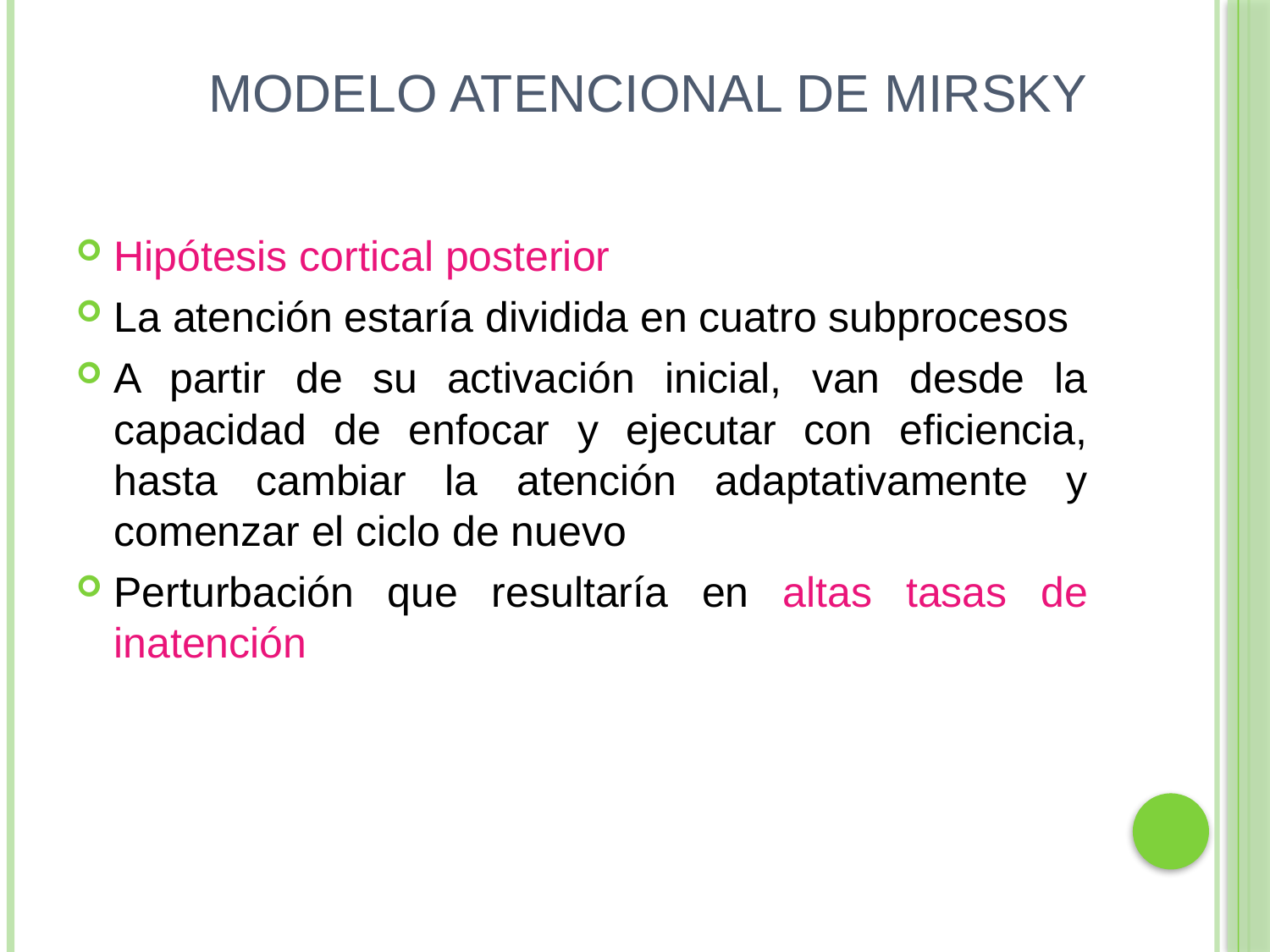

# modelo atencional de Mirsky
Hipótesis cortical posterior
La atención estaría dividida en cuatro subprocesos
A partir de su activación inicial, van desde la capacidad de enfocar y ejecutar con eficiencia, hasta cambiar la atención adaptativamente y comenzar el ciclo de nuevo
Perturbación que resultaría en altas tasas de inatención